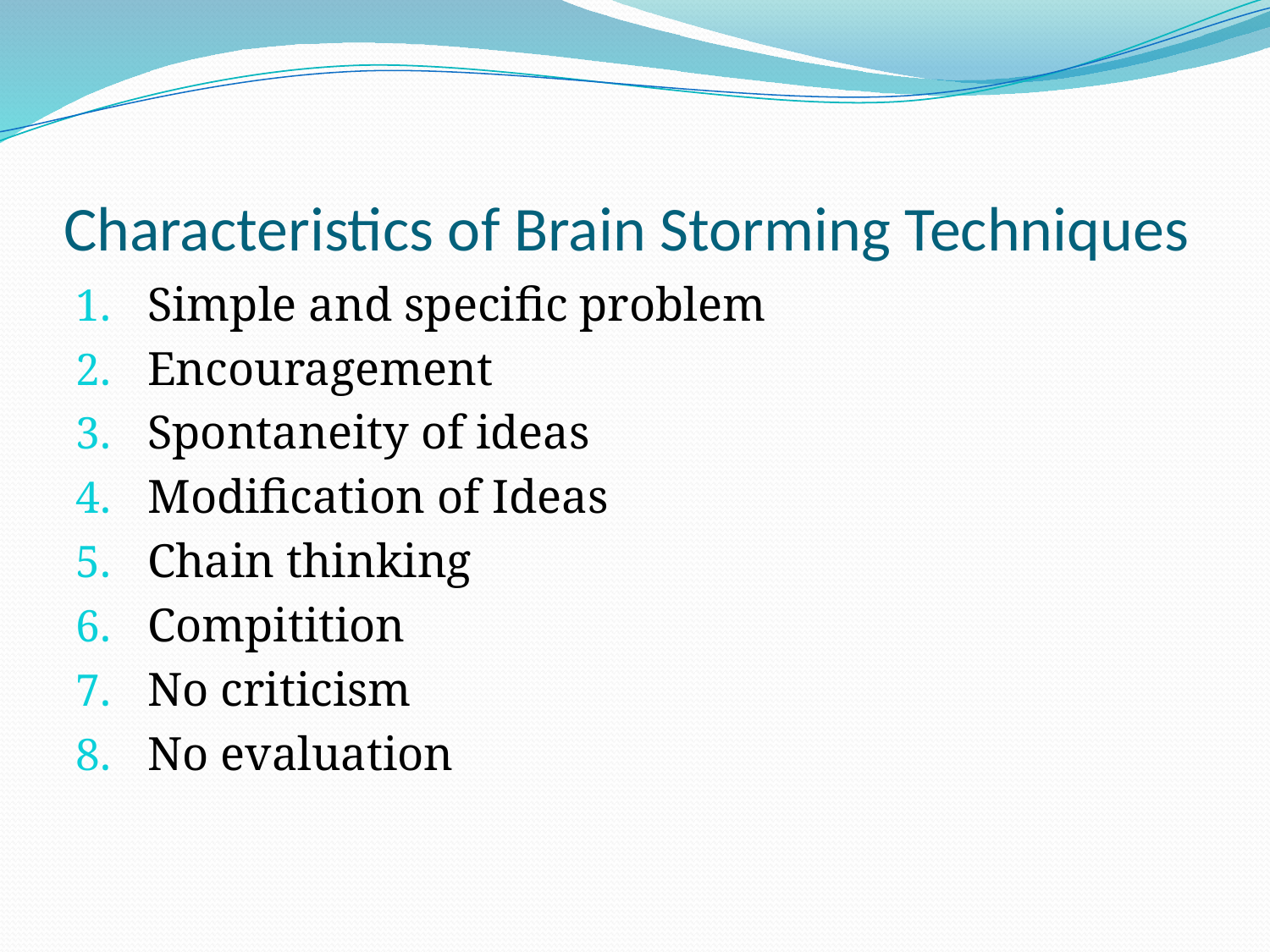

# Characteristics of Brain Storming Techniques
Simple and specific problem
Encouragement
Spontaneity of ideas
Modification of Ideas
Chain thinking
Compitition
No criticism
No evaluation